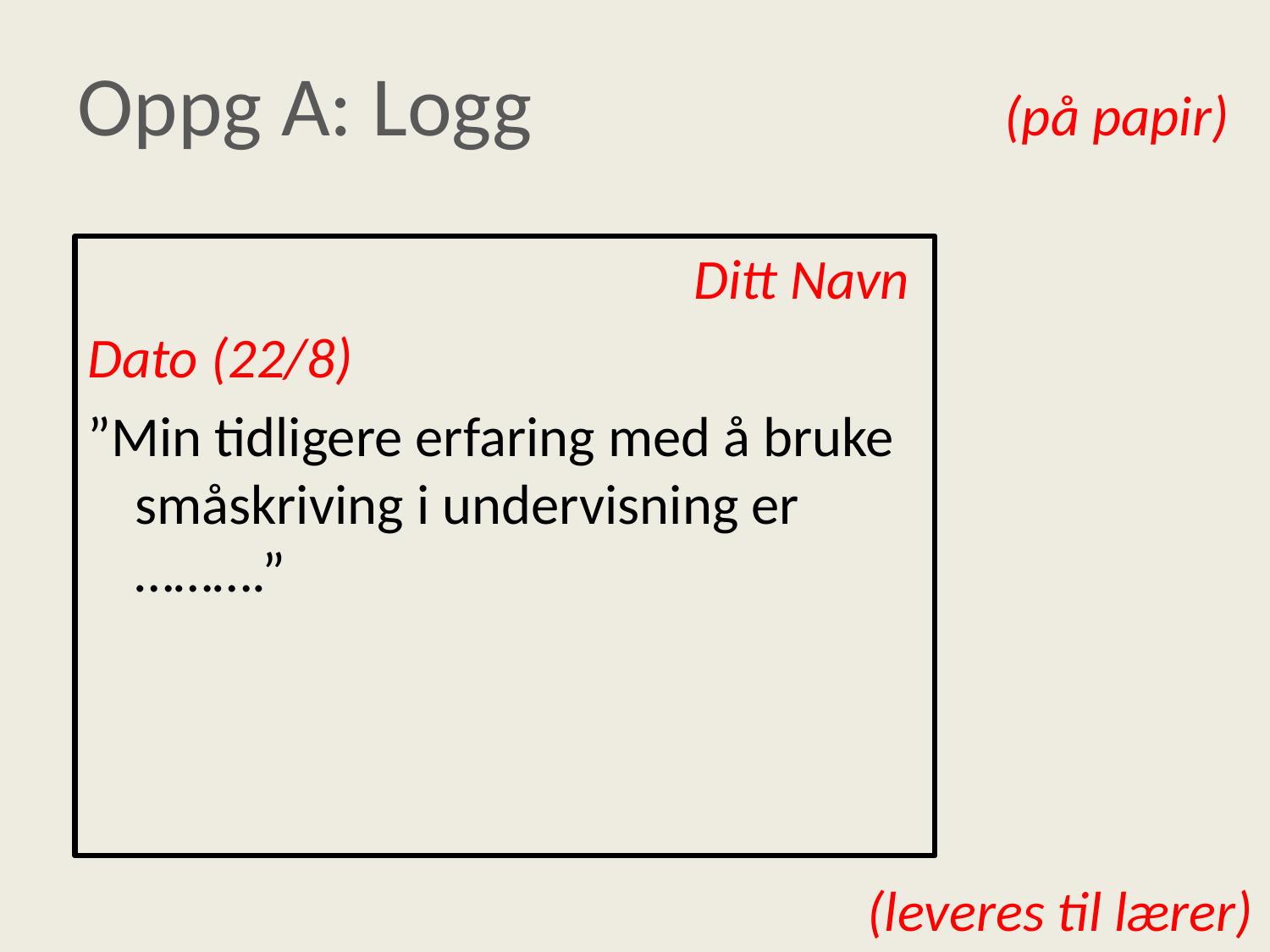

# Oppg A: Logg   			  (på papir)
Ditt Navn
Dato (22/8)
”Min tidligere erfaring med å bruke småskriving i undervisning er ……….”
(leveres til lærer)